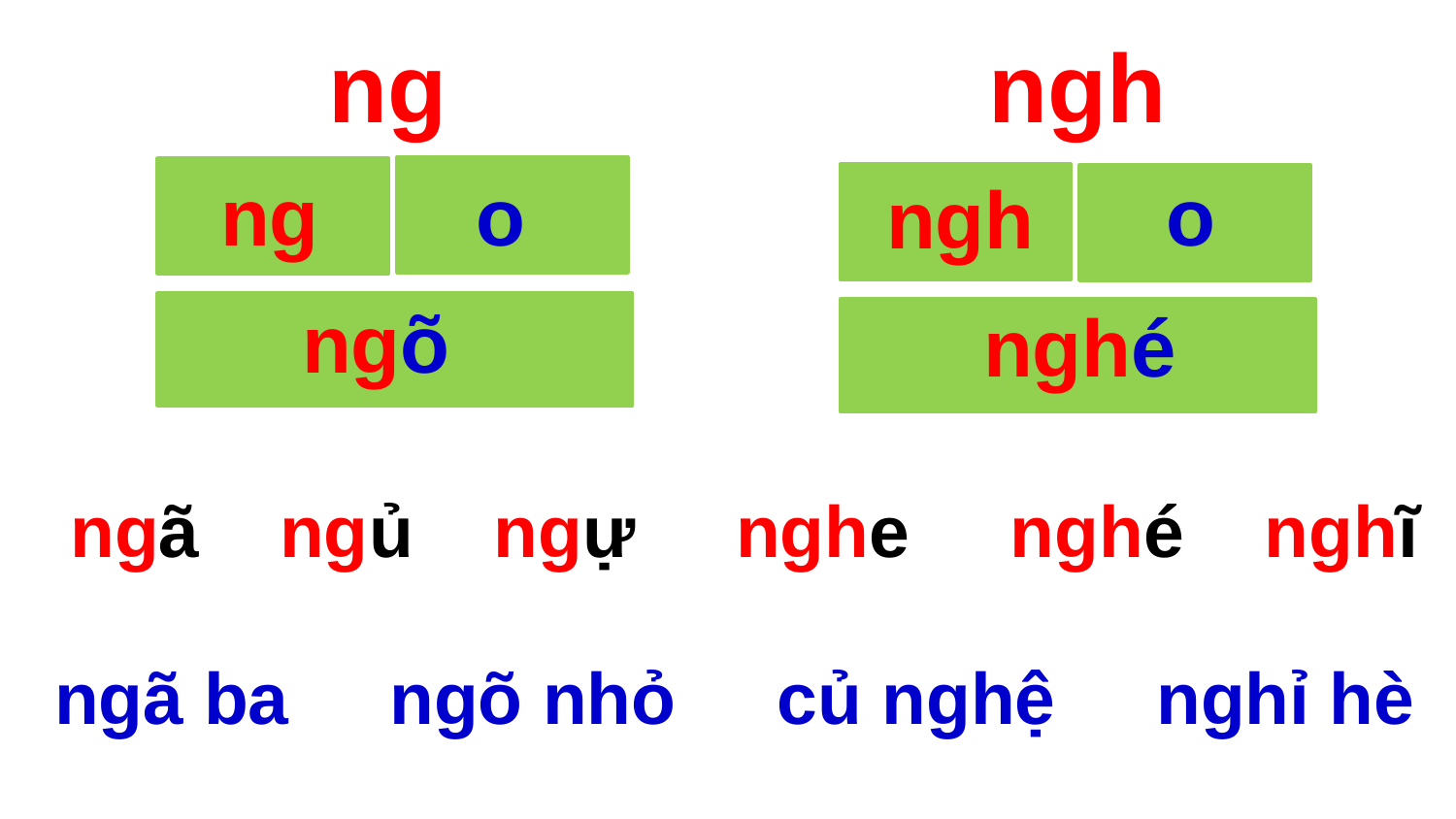

ng
ngh

ng
o
o
ngh

ngõ
nghé

  ngã    ngủ    ngự     nghe     nghé    nghĩ
  ngã ba     ngõ nhỏ     củ nghệ     nghỉ hè